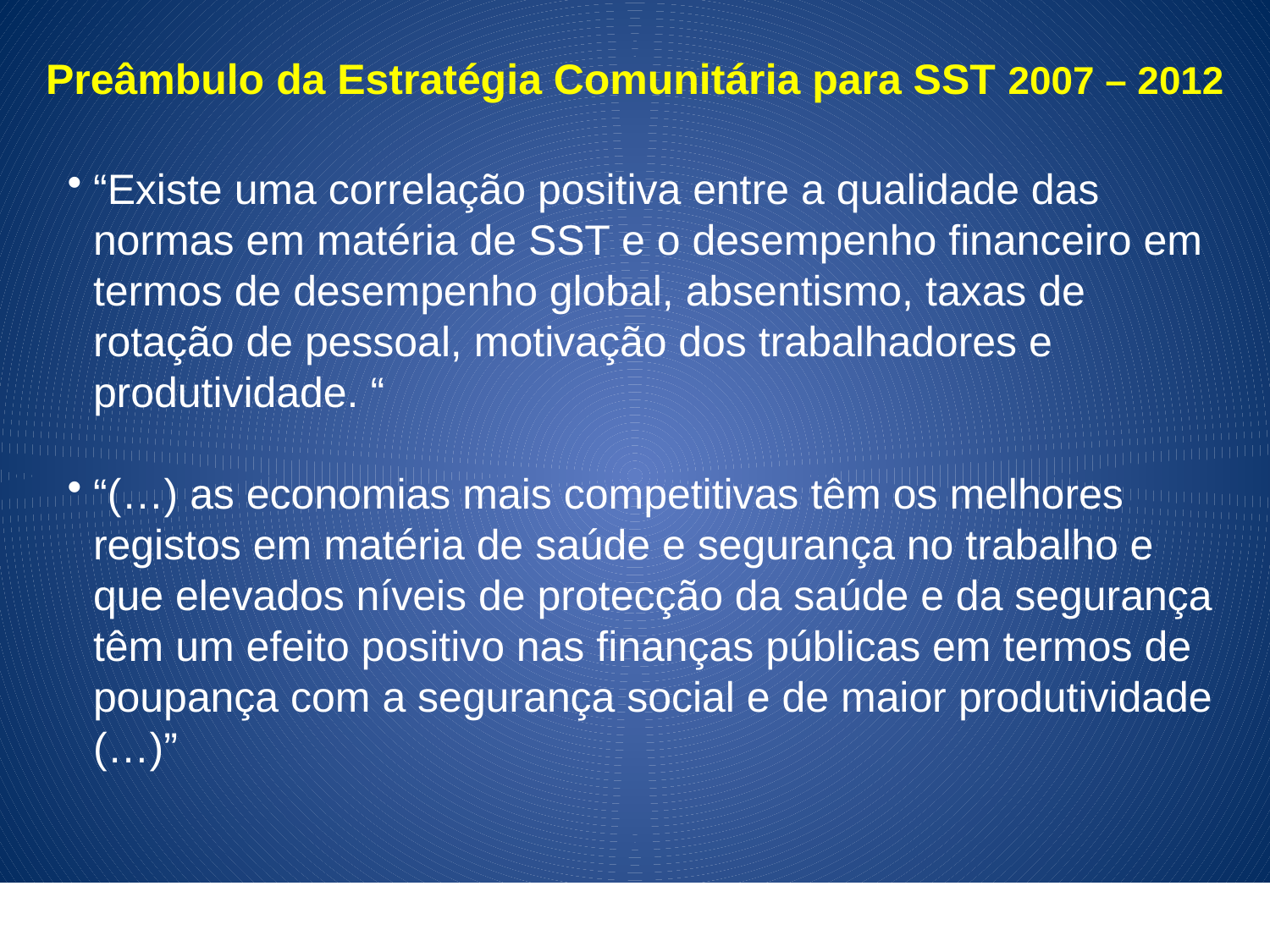

Preâmbulo da Estratégia Comunitária para SST 2007 – 2012
“Existe uma correlação positiva entre a qualidade das normas em matéria de SST e o desempenho financeiro em termos de desempenho global, absentismo, taxas de rotação de pessoal, motivação dos trabalhadores e produtividade. “

“(…) as economias mais competitivas têm os melhores registos em matéria de saúde e segurança no trabalho e que elevados níveis de protecção da saúde e da segurança têm um efeito positivo nas finanças públicas em termos de poupança com a segurança social e de maior produtividade (…)”